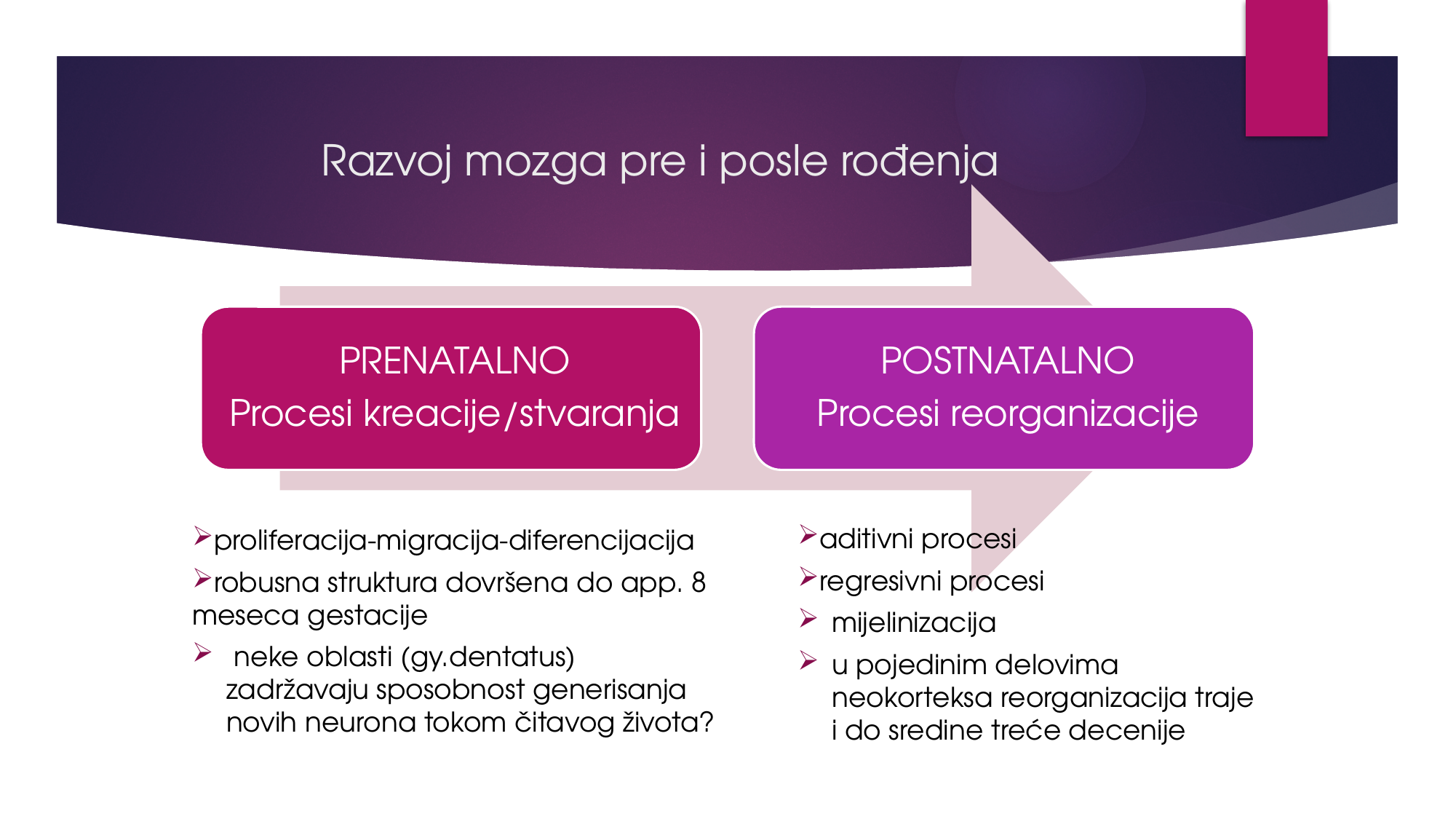

# Razvoj mozga pre i posle rođenja
PRENATALNO
Procesi kreacije/stvaranja
POSTNATALNO
Procesi reorganizacije
aditivni procesi
regresivni procesi
mijelinizacija
u pojedinim delovima neokorteksa reorganizacija traje i do sredine treće decenije
proliferacija-migracija-diferencijacija
robusna struktura dovršena do app. 8 meseca gestacije
 neke oblasti (gy.dentatus) zadržavaju sposobnost generisanja novih neurona tokom čitavog života?